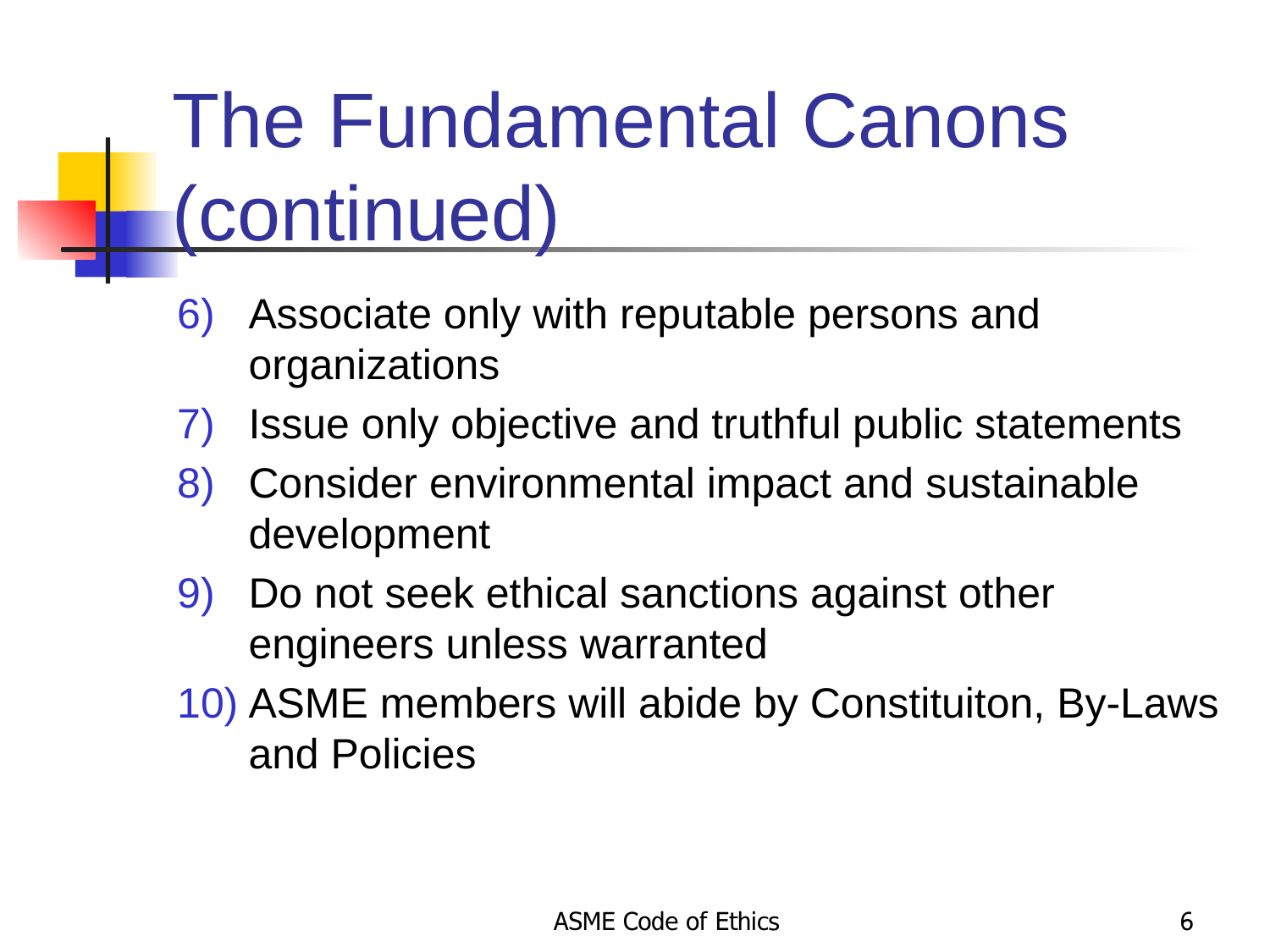

# The Fundamental Canons (continued)
Associate only with reputable persons and organizations
Issue only objective and truthful public statements
Consider environmental impact and sustainable development
Do not seek ethical sanctions against other engineers unless warranted
ASME members will abide by Constituiton, By-Laws and Policies
ASME Code of Ethics
6